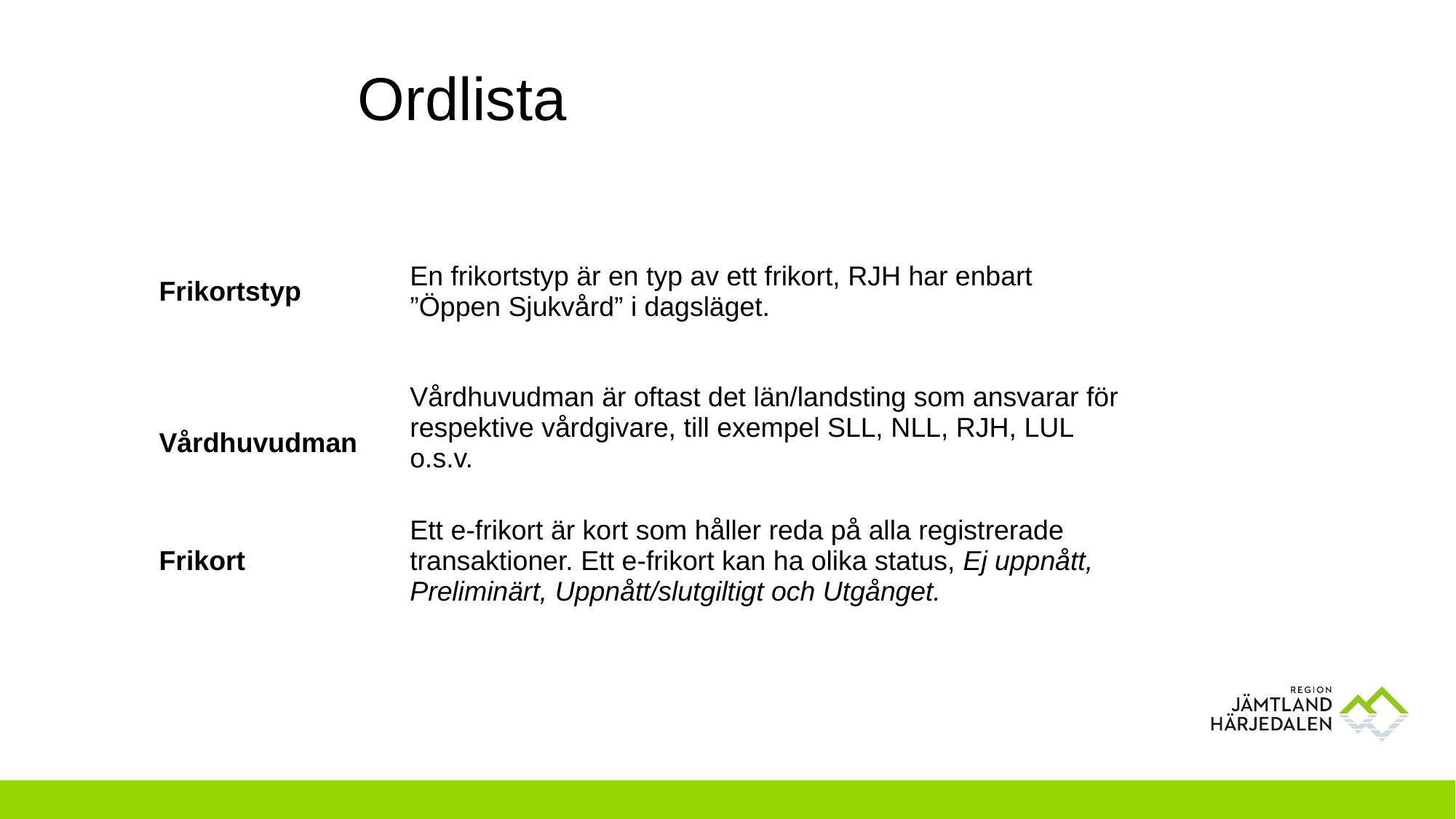

# Ordlista
| Frikortstyp | En frikortstyp är en typ av ett frikort, RJH har enbart ”Öppen Sjukvård” i dagsläget. |
| --- | --- |
| Vårdhuvudman | Vårdhuvudman är oftast det län/landsting som ansvarar för respektive vårdgivare, till exempel SLL, NLL, RJH, LUL o.s.v. |
| Frikort | Ett e-frikort är kort som håller reda på alla registrerade transaktioner. Ett e-frikort kan ha olika status, Ej uppnått, Preliminärt, Uppnått/slutgiltigt och Utgånget. |